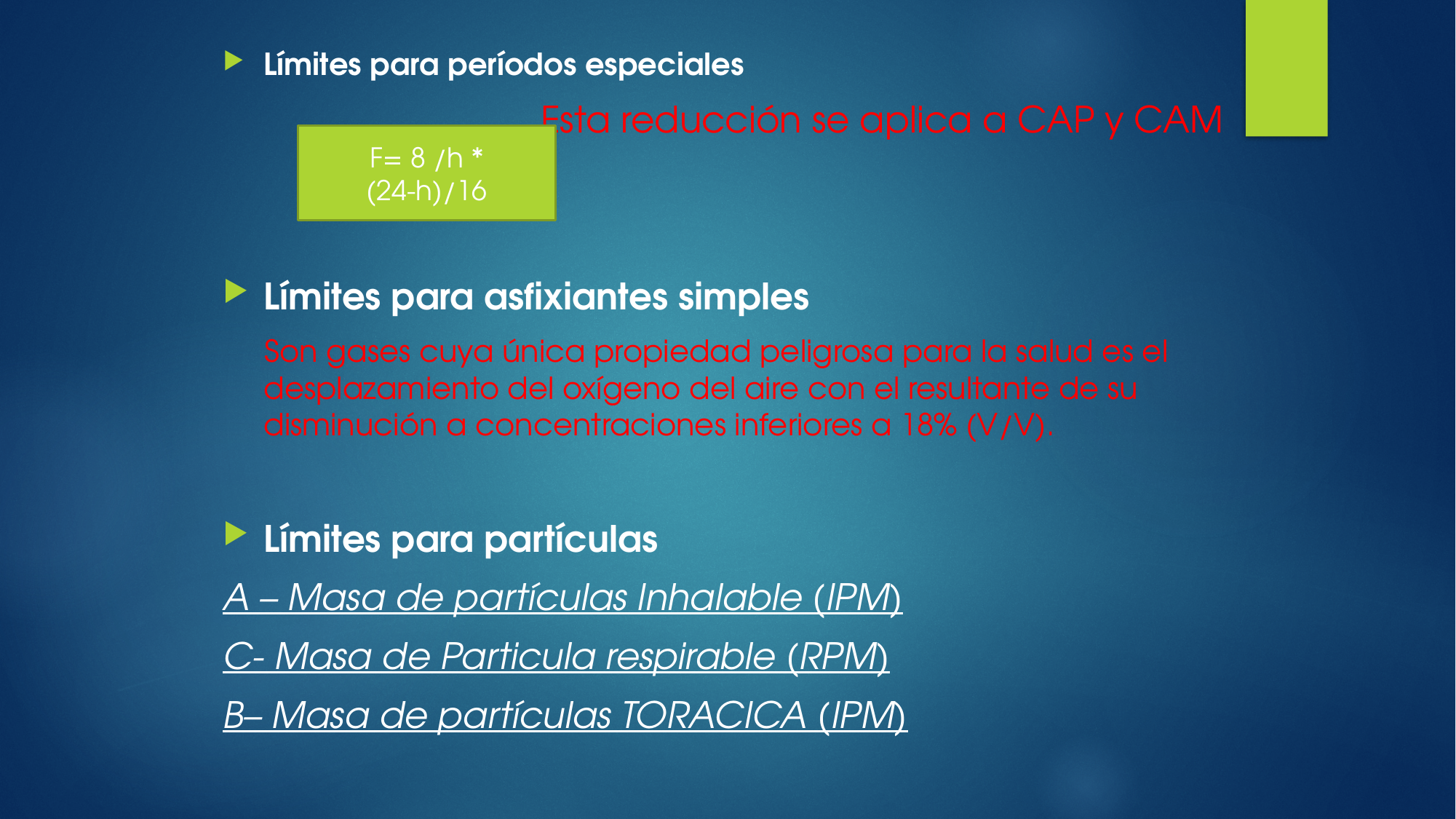

Límites para períodos especiales
                                      Esta reducción se aplica a CAP y CAM

Límites para asfixiantes simples
     Son gases cuya única propiedad peligrosa para la salud es el desplazamiento del oxígeno del aire con el resultante de su disminución a concentraciones inferiores a 18% (V/V).

Límites para partículas
A – Masa de partículas Inhalable (IPM)
C- Masa de Particula respirable (RPM)
B– Masa de partículas TORACICA (IPM)

F= 8 /h * (24-h)/16